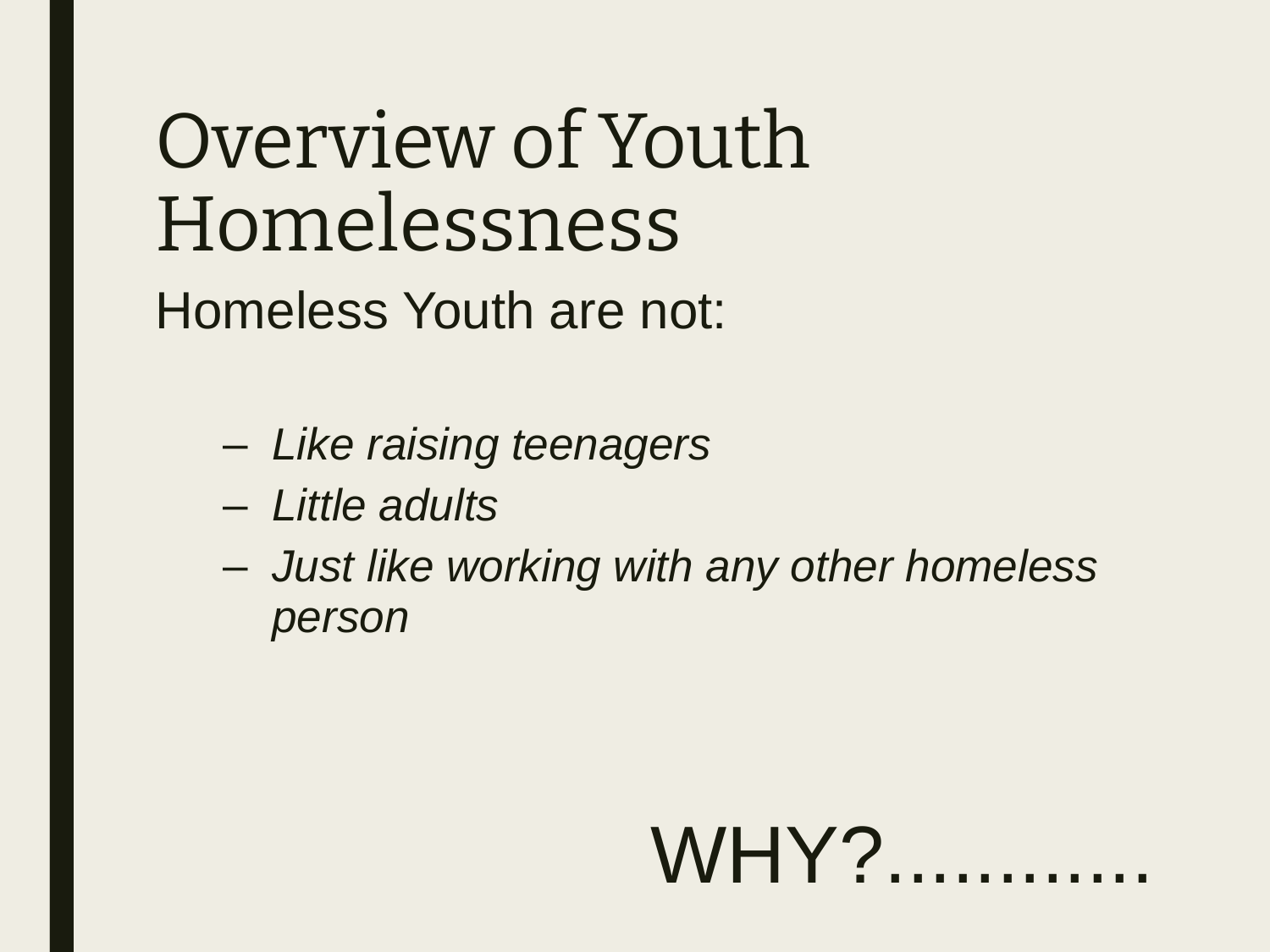

# Overview of Youth Homelessness
Homeless Youth are not:

Like raising teenagers
Little adults
Just like working with any other homeless person

           WHY?............